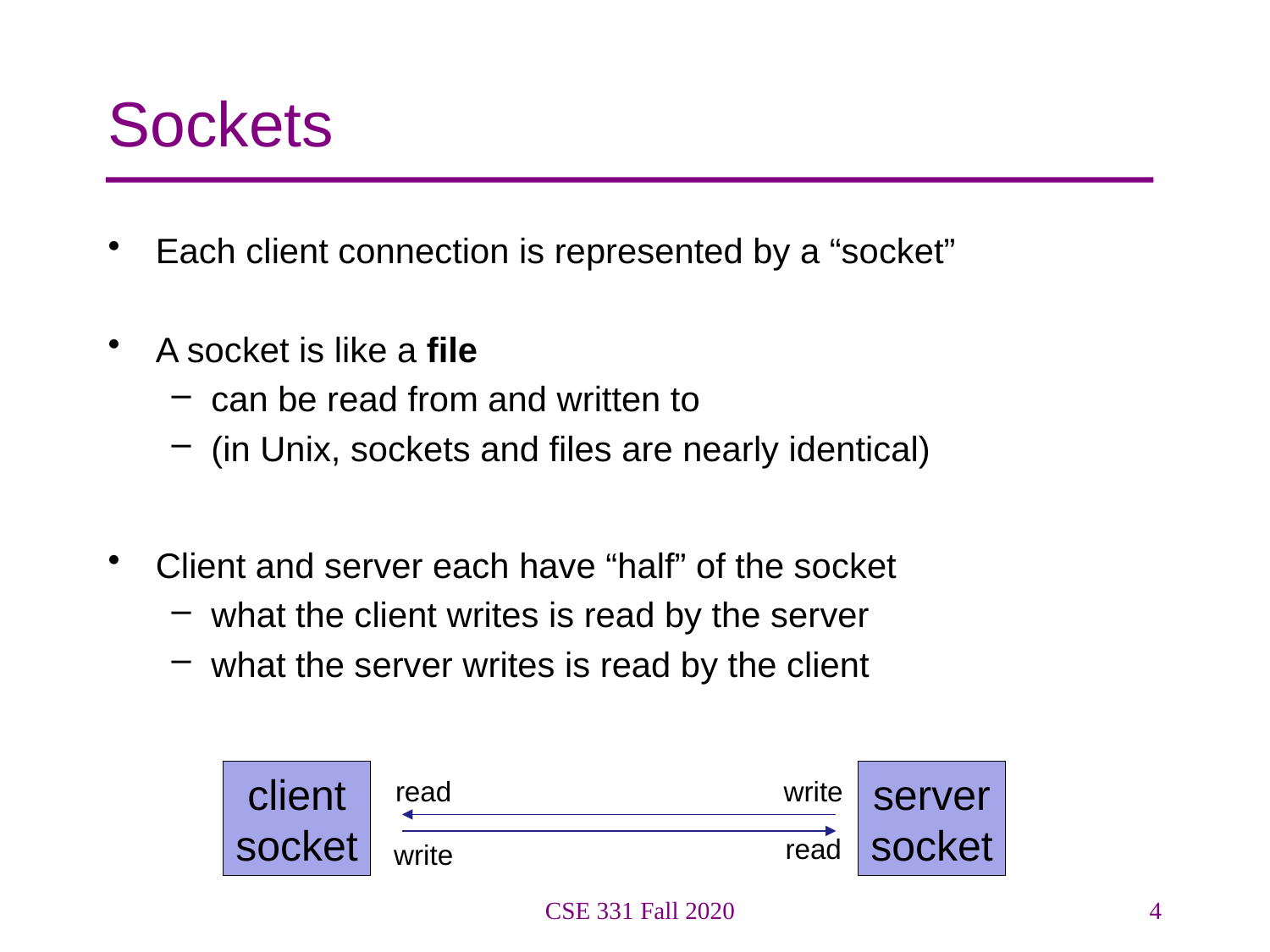

# Sockets
Each client connection is represented by a “socket”

A socket is like a file
can be read from and written to
(in Unix, sockets and files are nearly identical)

Client and server each have “half” of the socket
what the client writes is read by the server
what the server writes is read by the client
client
socket
server
socket
read
write
read
write
CSE 331 Fall 2020
4